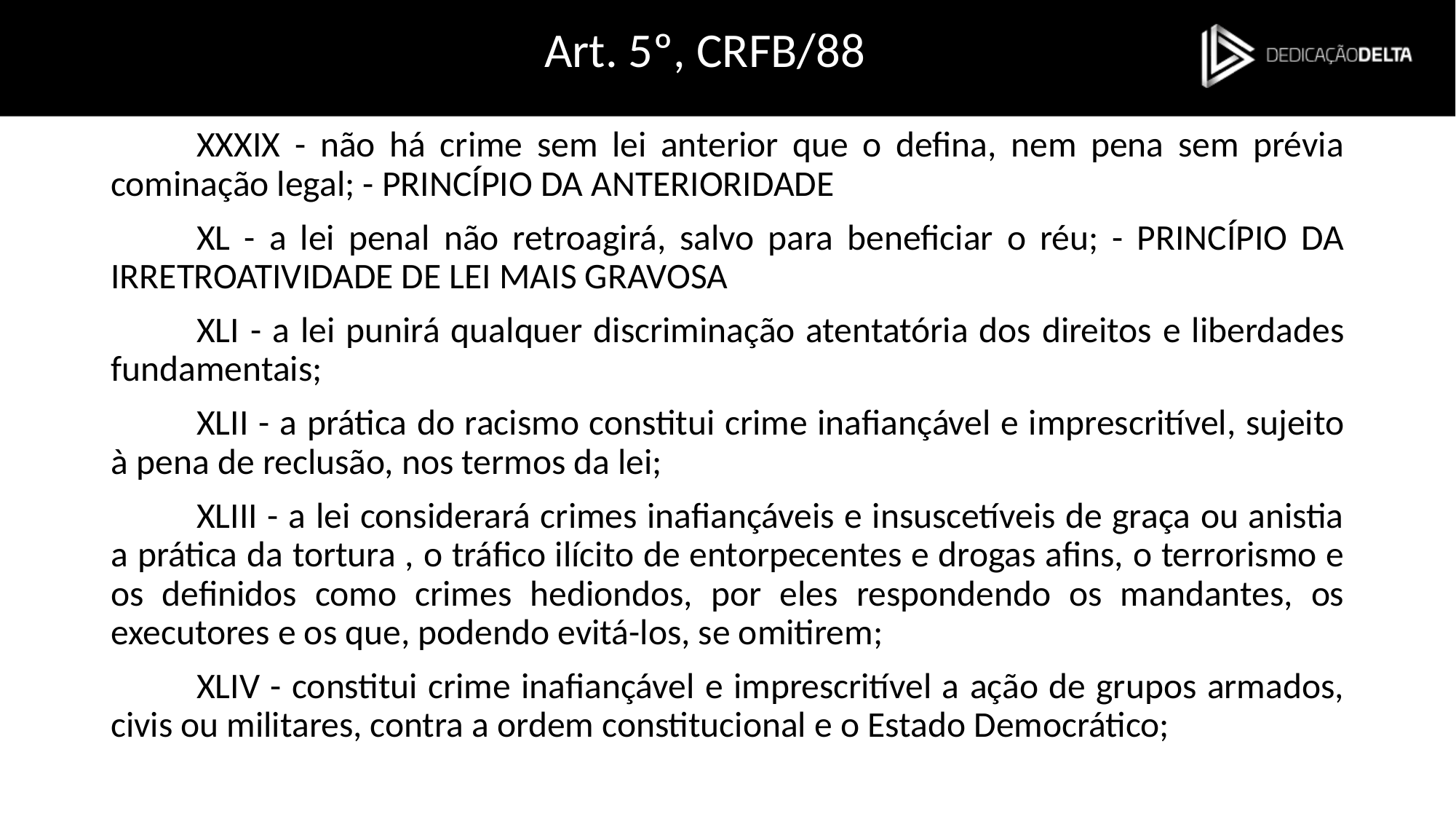

# Art. 5º, CRFB/88
XXXIX - não há crime sem lei anterior que o defina, nem pena sem prévia cominação legal; - PRINCÍPIO DA ANTERIORIDADE
XL - a lei penal não retroagirá, salvo para beneficiar o réu; - PRINCÍPIO DA IRRETROATIVIDADE DE LEI MAIS GRAVOSA
XLI - a lei punirá qualquer discriminação atentatória dos direitos e liberdades fundamentais;
XLII - a prática do racismo constitui crime inafiançável e imprescritível, sujeito à pena de reclusão, nos termos da lei;
XLIII - a lei considerará crimes inafiançáveis e insuscetíveis de graça ou anistia a prática da tortura , o tráfico ilícito de entorpecentes e drogas afins, o terrorismo e os definidos como crimes hediondos, por eles respondendo os mandantes, os executores e os que, podendo evitá-los, se omitirem;
XLIV - constitui crime inafiançável e imprescritível a ação de grupos armados, civis ou militares, contra a ordem constitucional e o Estado Democrático;